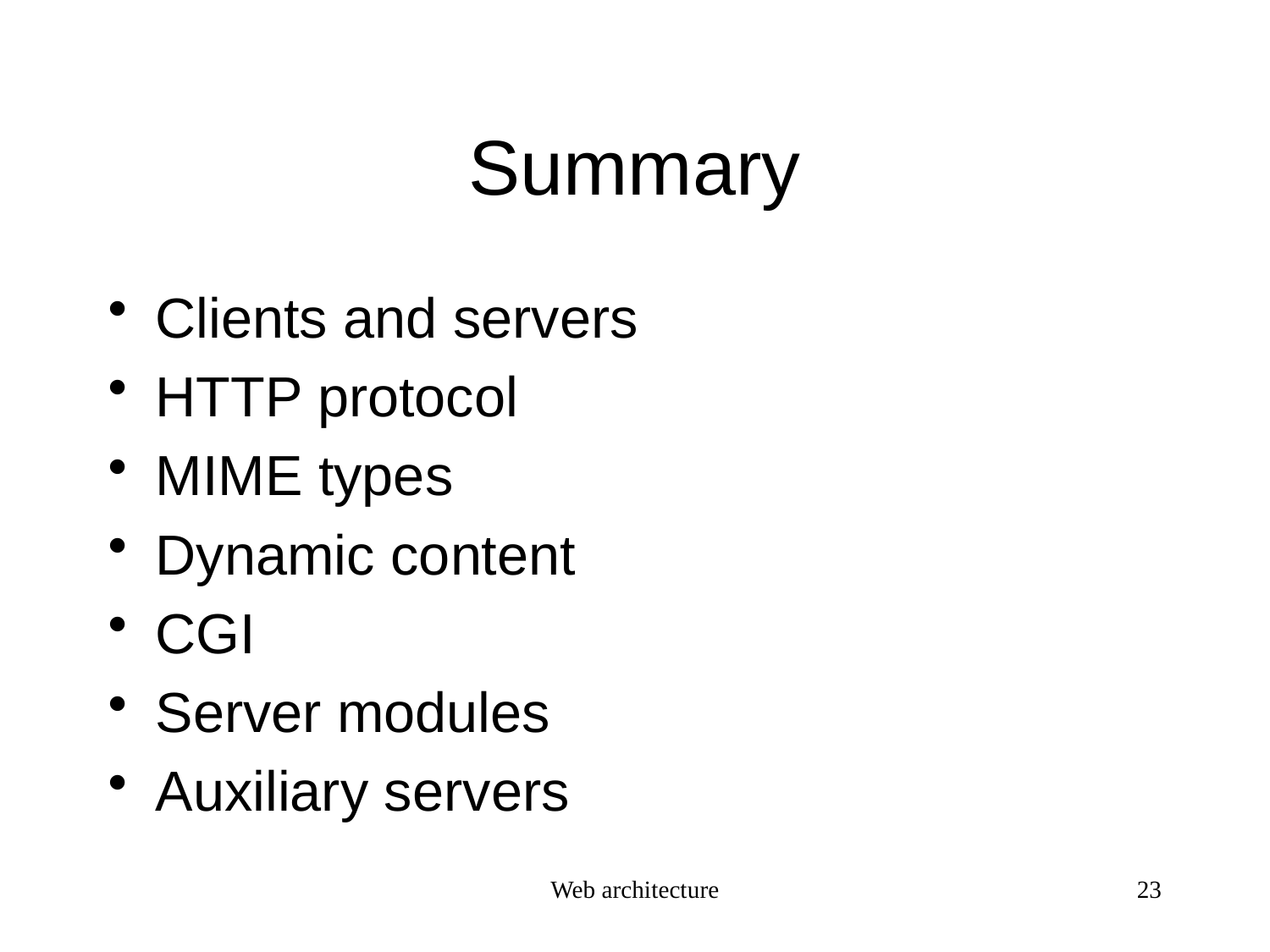

# Summary
Clients and servers
HTTP protocol
MIME types
Dynamic content
CGI
Server modules
Auxiliary servers
Web architecture
23